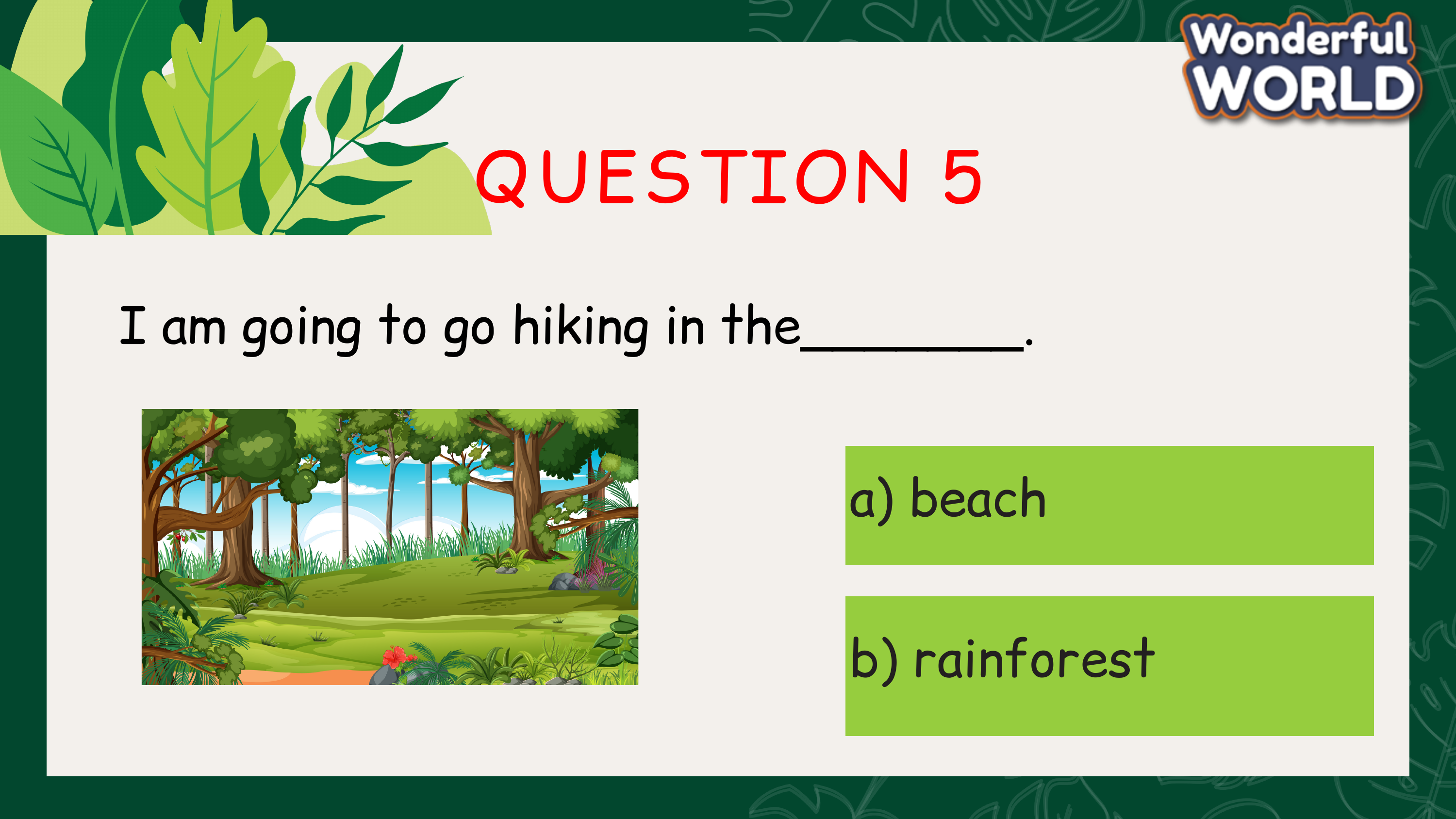

QUESTION 5
I am going to go hiking in the_______.

a) beach

b) rainforest